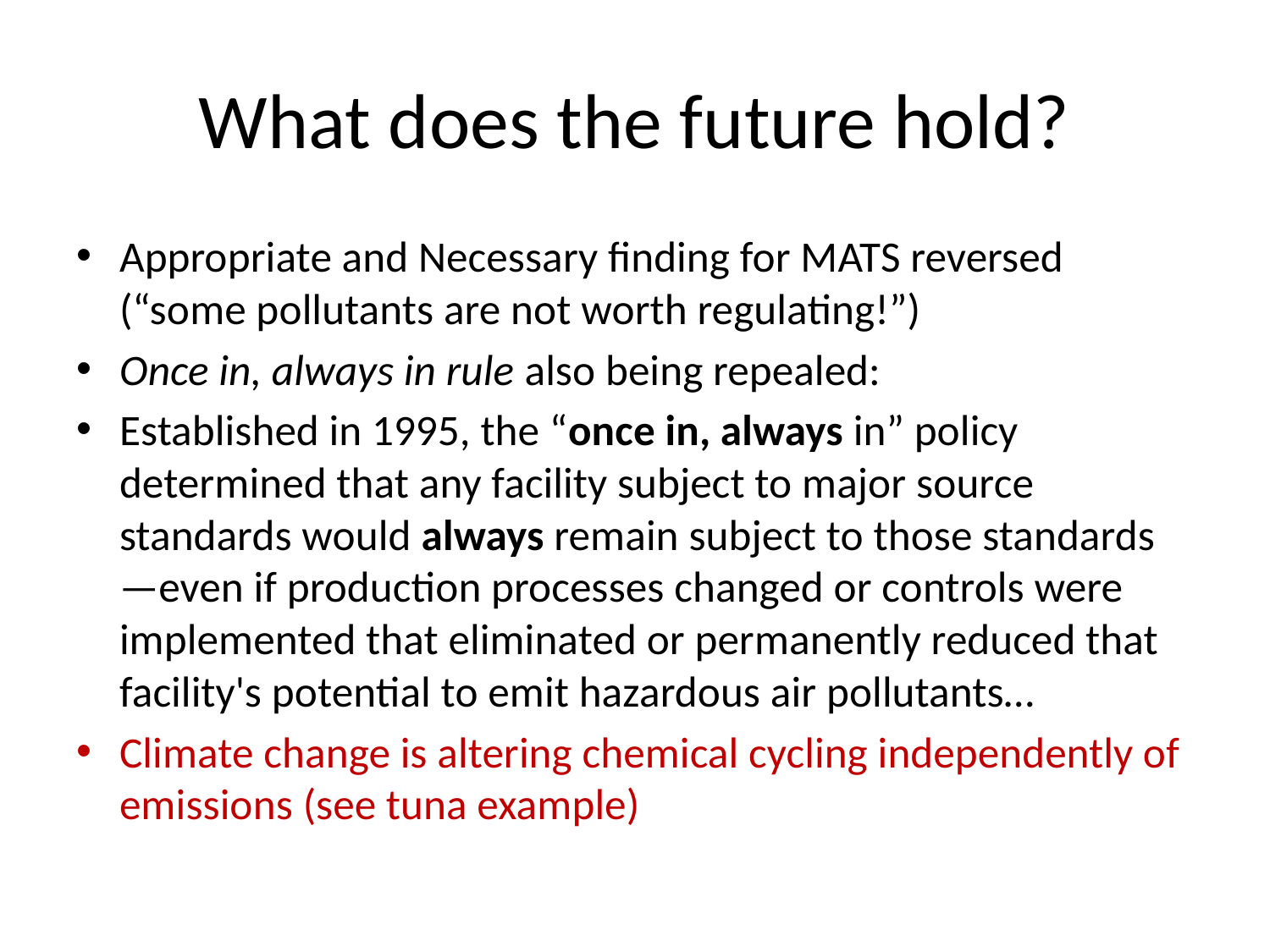

# What does the future hold?
Appropriate and Necessary finding for MATS reversed (“some pollutants are not worth regulating!”)
Once in, always in rule also being repealed:
Established in 1995, the “once in, always in” policy determined that any facility subject to major source standards would always remain subject to those standards—even if production processes changed or controls were implemented that eliminated or permanently reduced that facility's potential to emit hazardous air pollutants…
Climate change is altering chemical cycling independently of emissions (see tuna example)